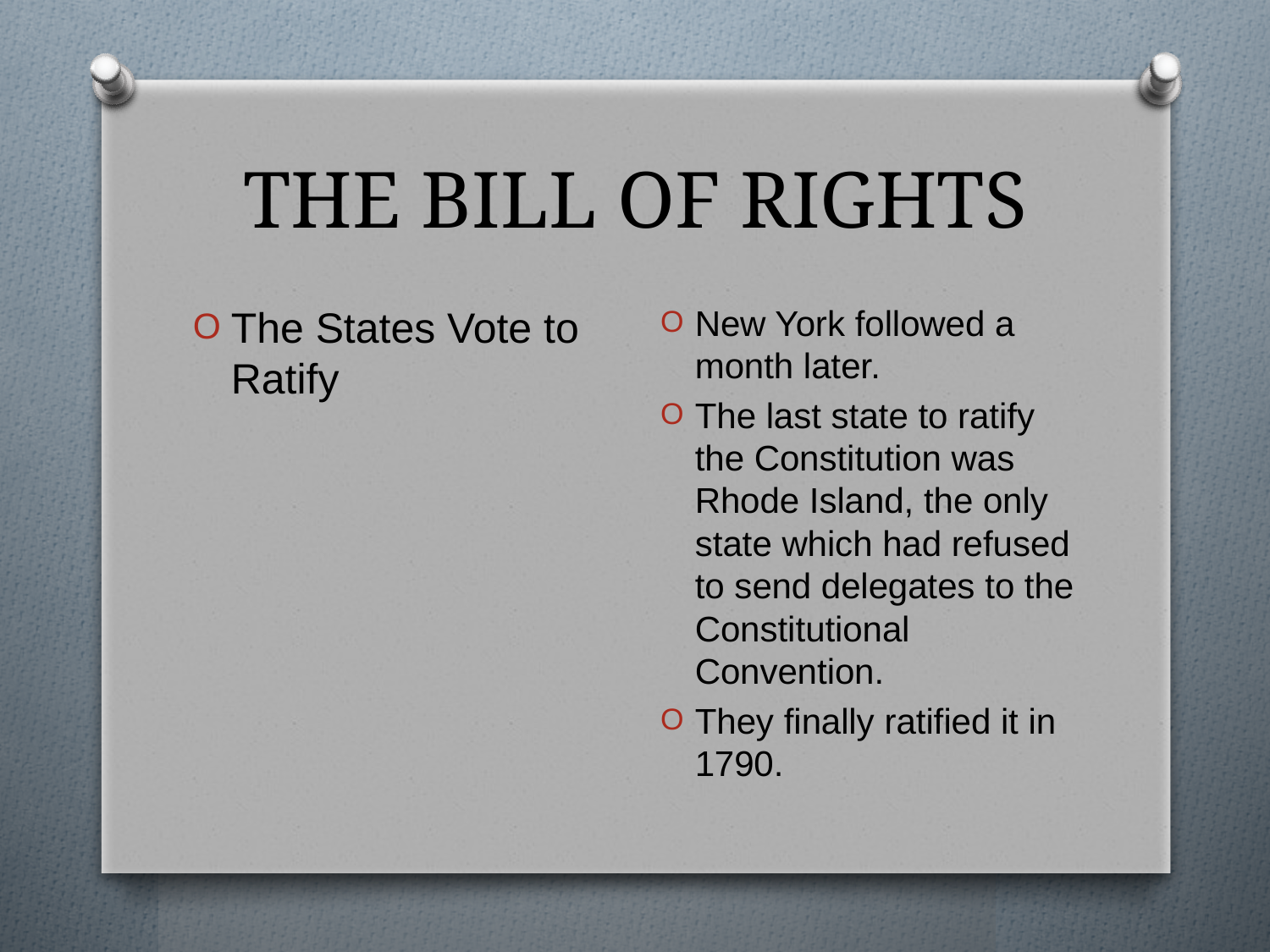

# THE BILL OF RIGHTS
New York followed a month later.
The last state to ratify the Constitution was Rhode Island, the only state which had refused to send delegates to the Constitutional Convention.
They finally ratified it in 1790.
The States Vote to Ratify